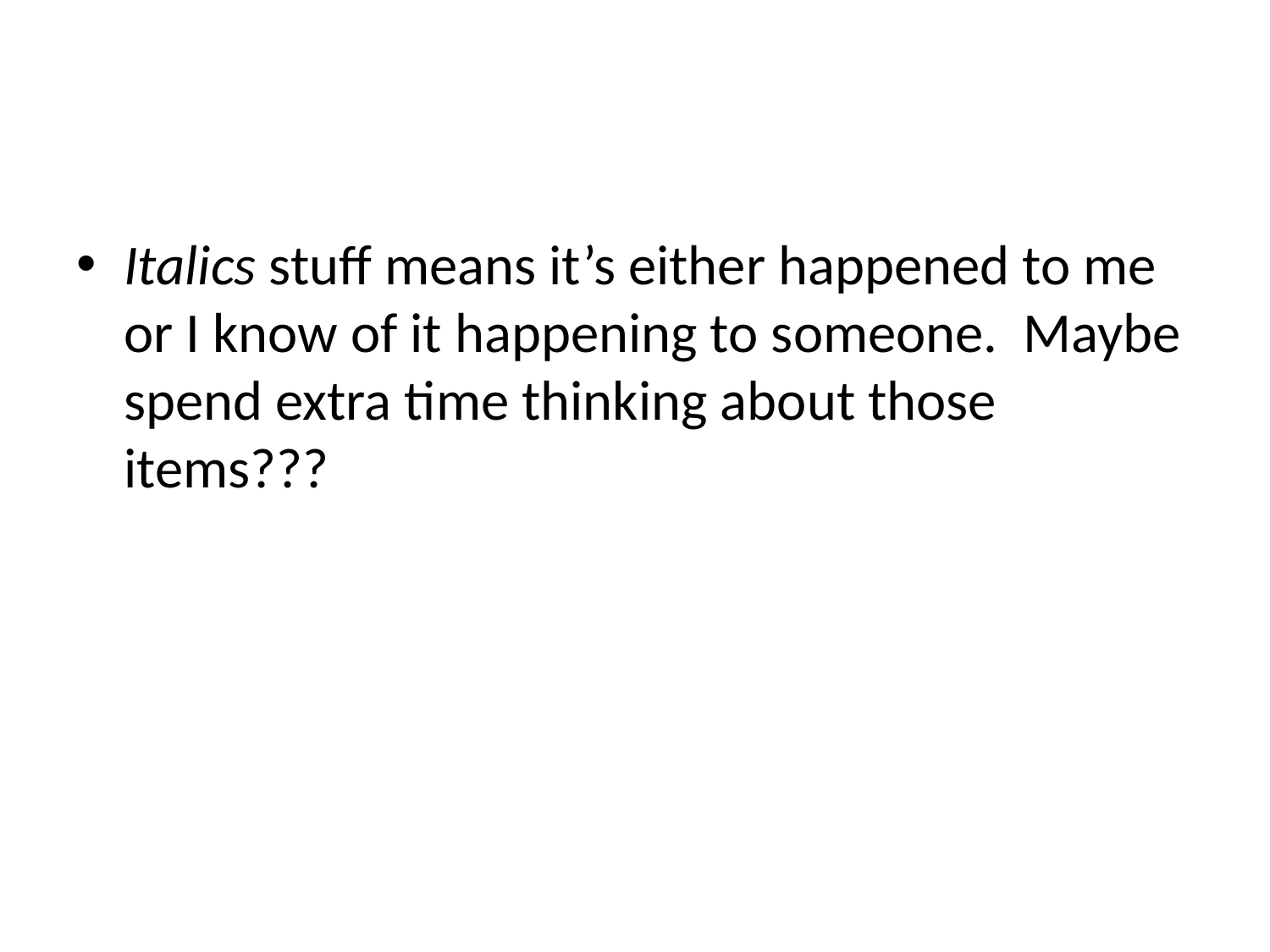

#
Italics stuff means it’s either happened to me or I know of it happening to someone.  Maybe spend extra time thinking about those items???